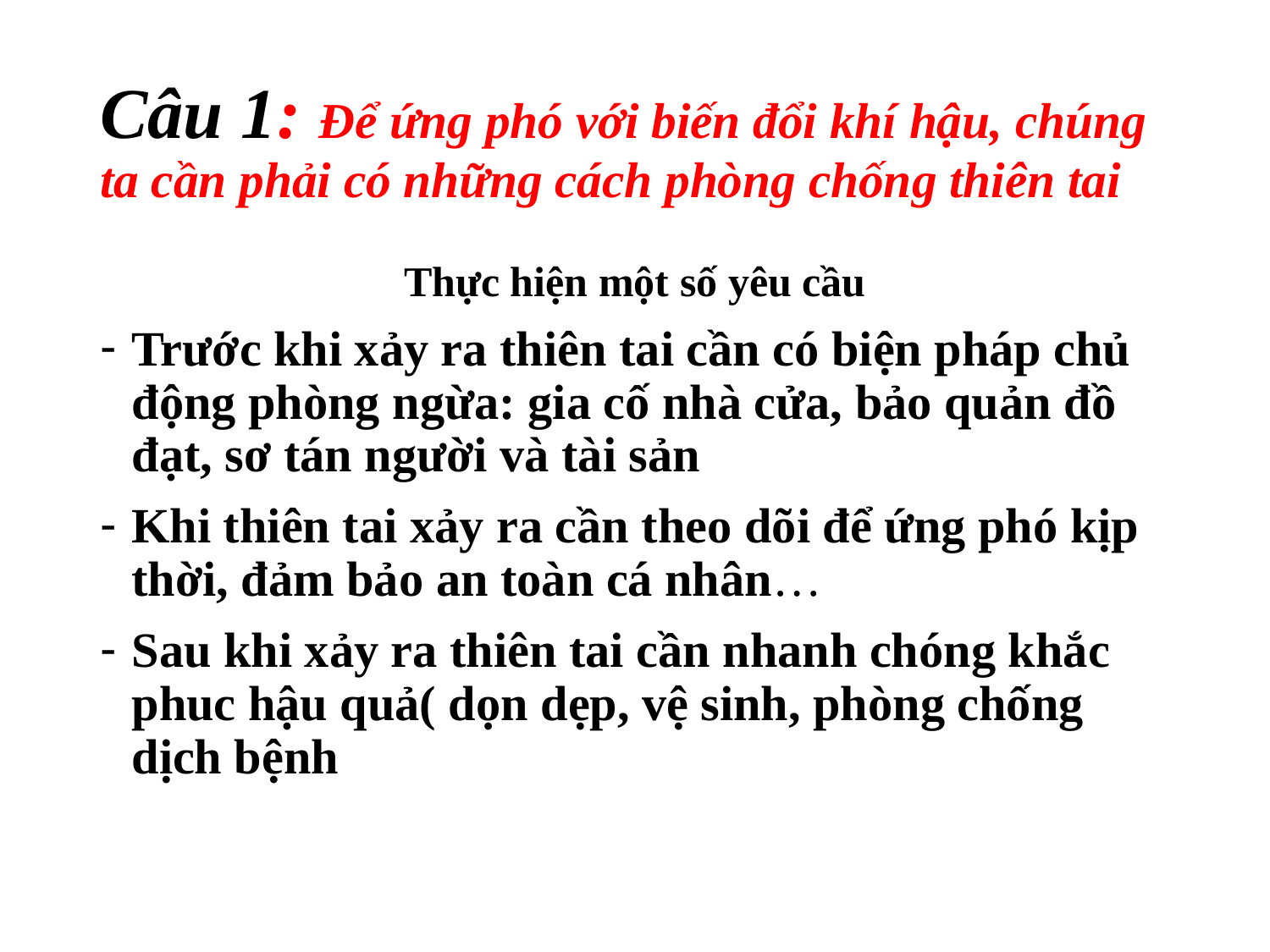

# Câu 1: Để ứng phó với biến đổi khí hậu, chúng ta cần phải có những cách phòng chống thiên tai
Thực hiện một số yêu cầu
Trước khi xảy ra thiên tai cần có biện pháp chủ động phòng ngừa: gia cố nhà cửa, bảo quản đồ đạt, sơ tán người và tài sản
Khi thiên tai xảy ra cần theo dõi để ứng phó kịp thời, đảm bảo an toàn cá nhân…
Sau khi xảy ra thiên tai cần nhanh chóng khắc phuc hậu quả( dọn dẹp, vệ sinh, phòng chống dịch bệnh